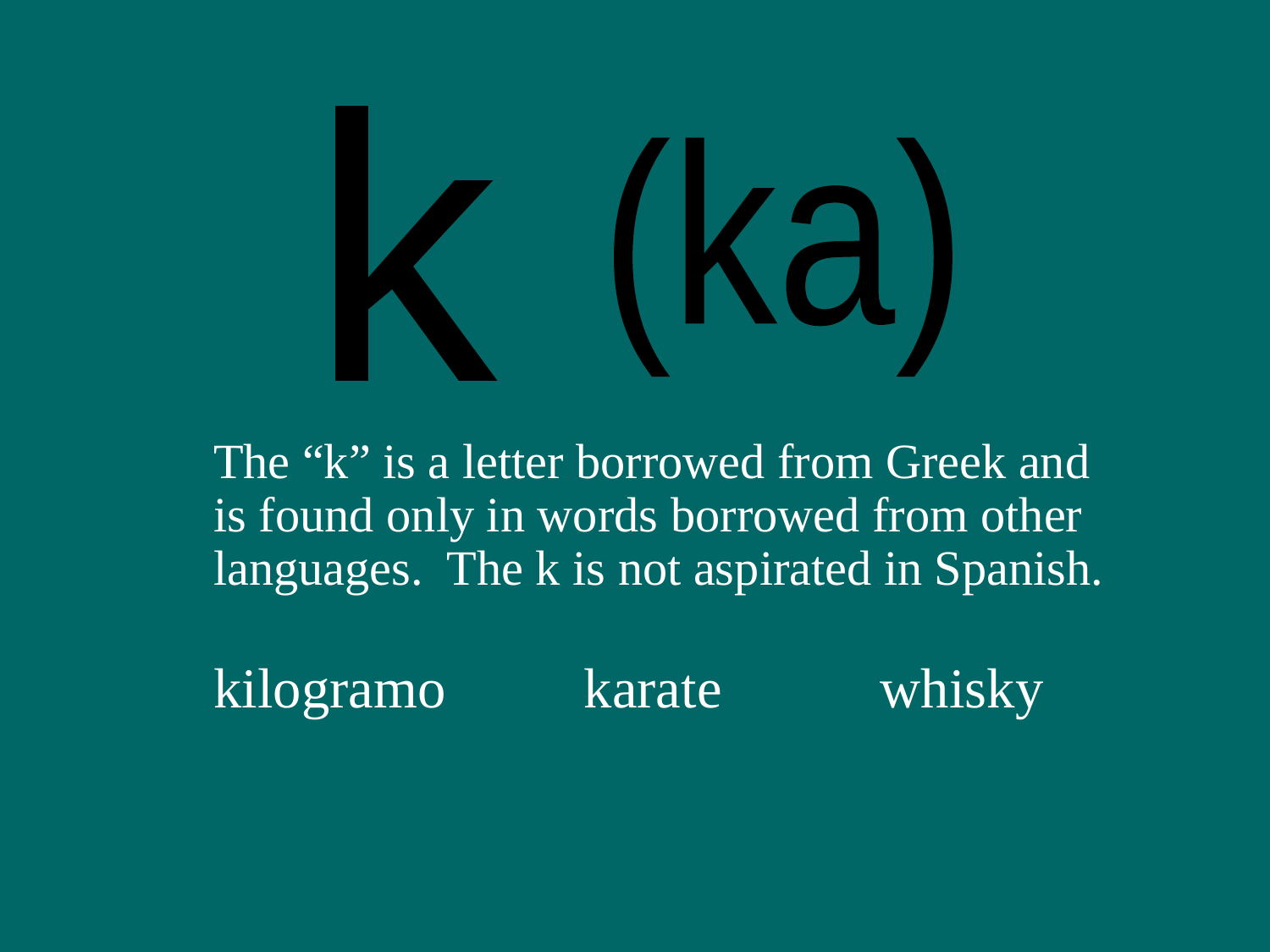

k
(ka)
The “k” is a letter borrowed from Greek and is found only in words borrowed from other languages.  The k is not aspirated in Spanish.
kilogramo
karate
whisky